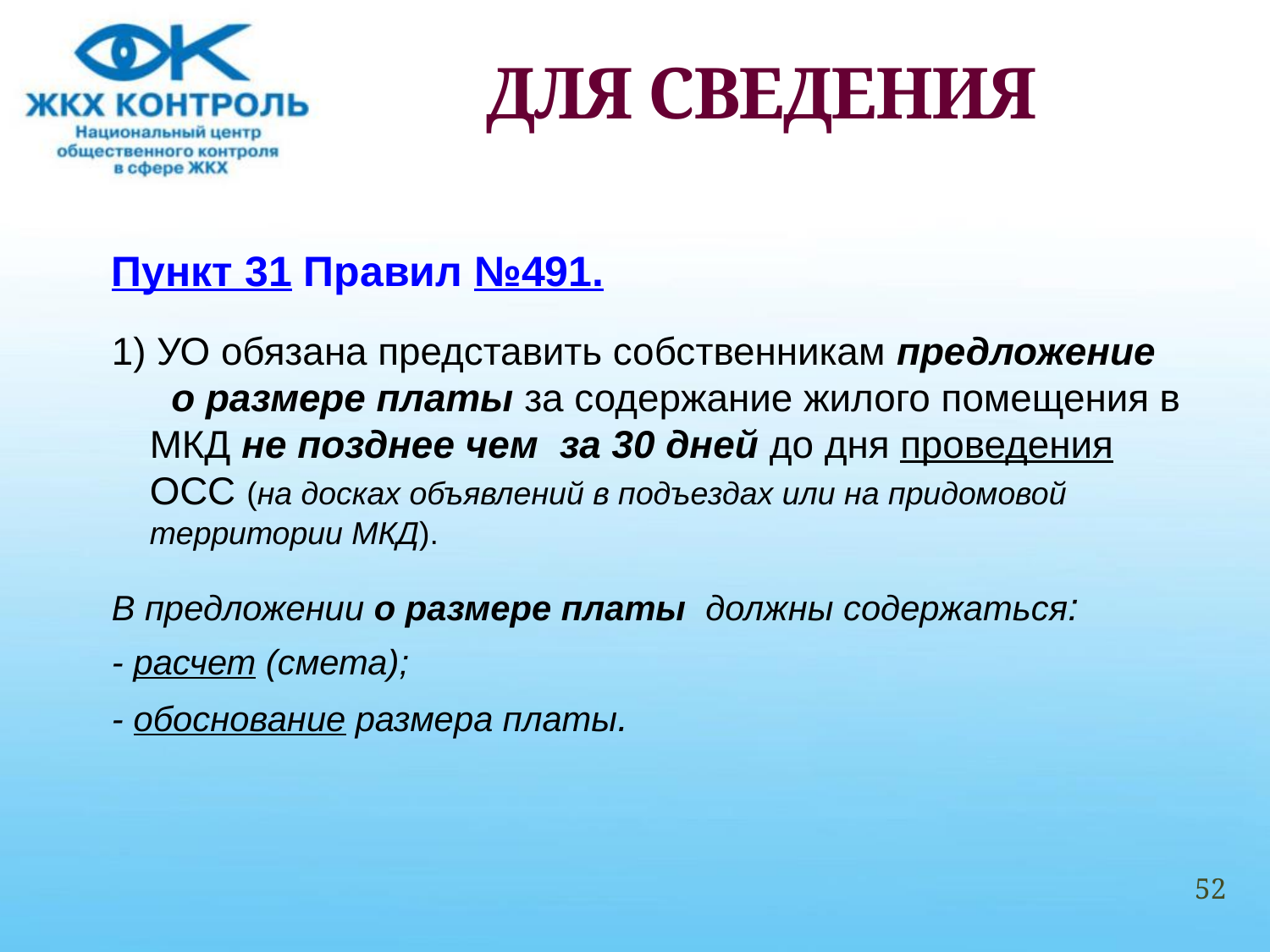

# ДЛЯ СВЕДЕНИЯ
Пункт 31 Правил №491.
1) УО обязана представить собственникам предложение      о размере платы за содержание жилого помещения в  МКД не позднее чем  за 30 дней до дня проведения ОСС (на досках объявлений в подъездах или на придомовой территории МКД).
В предложении о размере платы  должны содержаться:
- расчет (смета);
- обоснование размера платы.

52